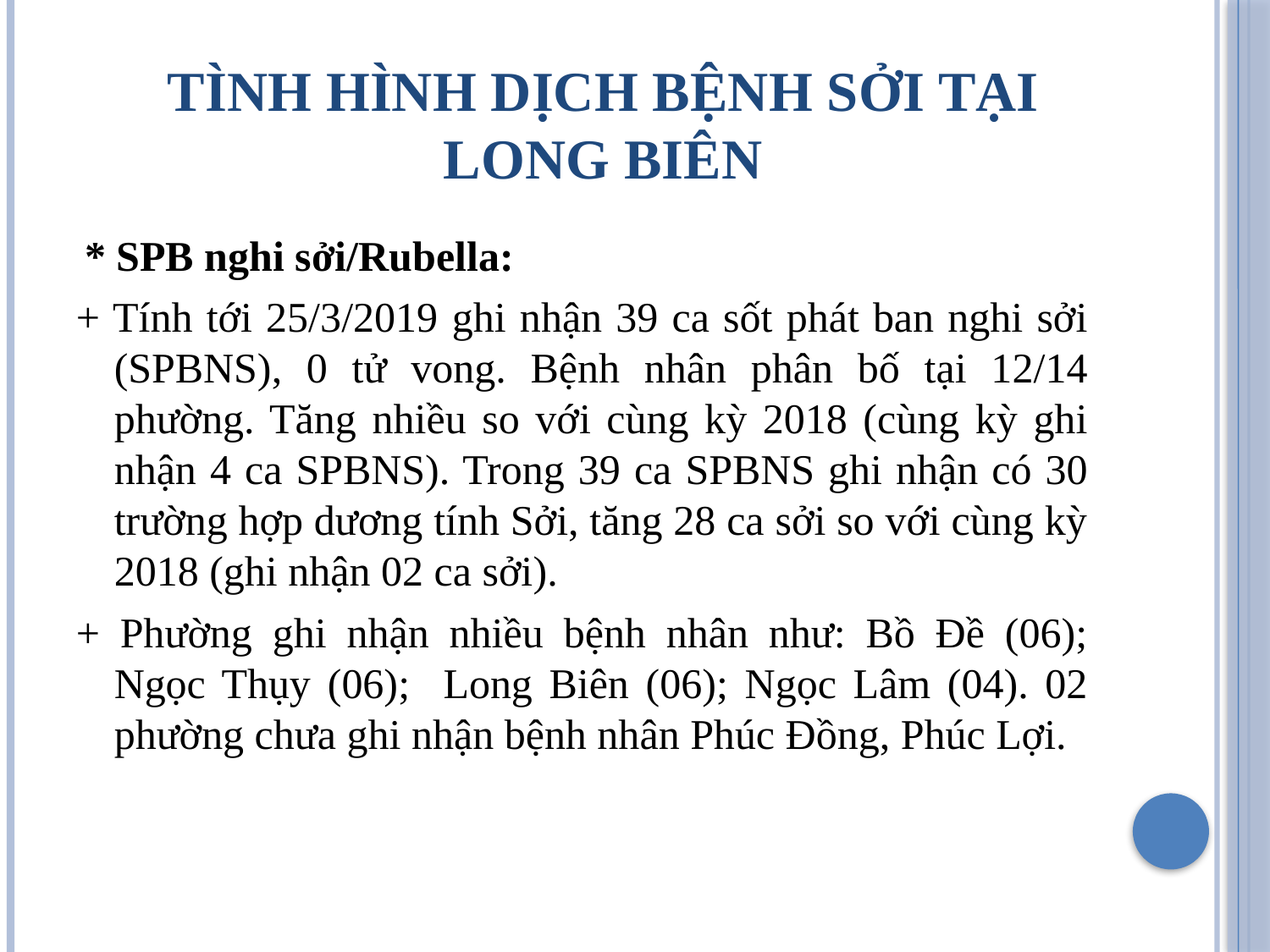

# Tình hình dịch bệnh sởi tại long biên
 * SPB nghi sởi/Rubella:
+ Tính tới 25/3/2019 ghi nhận 39 ca sốt phát ban nghi sởi (SPBNS), 0 tử vong. Bệnh nhân phân bố tại 12/14 phường. Tăng nhiều so với cùng kỳ 2018 (cùng kỳ ghi nhận 4 ca SPBNS). Trong 39 ca SPBNS ghi nhận có 30 trường hợp dương tính Sởi, tăng 28 ca sởi so với cùng kỳ 2018 (ghi nhận 02 ca sởi).
+ Phường ghi nhận nhiều bệnh nhân như: Bồ Đề (06); Ngọc Thụy (06);  Long Biên (06); Ngọc Lâm (04). 02 phường chưa ghi nhận bệnh nhân Phúc Đồng, Phúc Lợi.